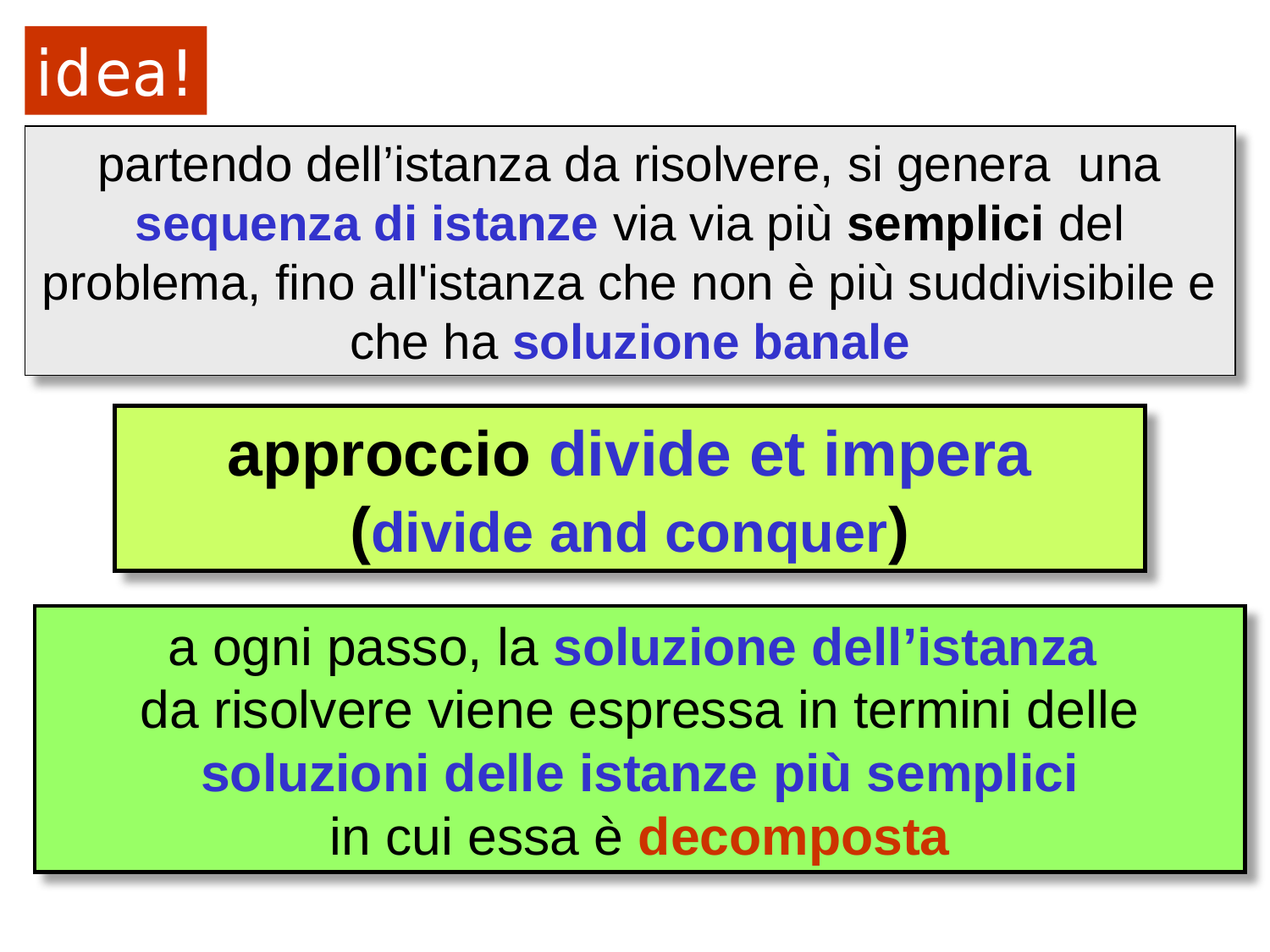

idea!
partendo dell’istanza da risolvere, si genera  una sequenza di istanze via via più semplici del problema, fino all'istanza che non è più suddivisibile e che ha soluzione banale
approccio divide et impera
(divide and conquer)
a ogni passo, la soluzione dell’istanza
da risolvere viene espressa in termini delle
 soluzioni delle istanze più semplici
in cui essa è decomposta